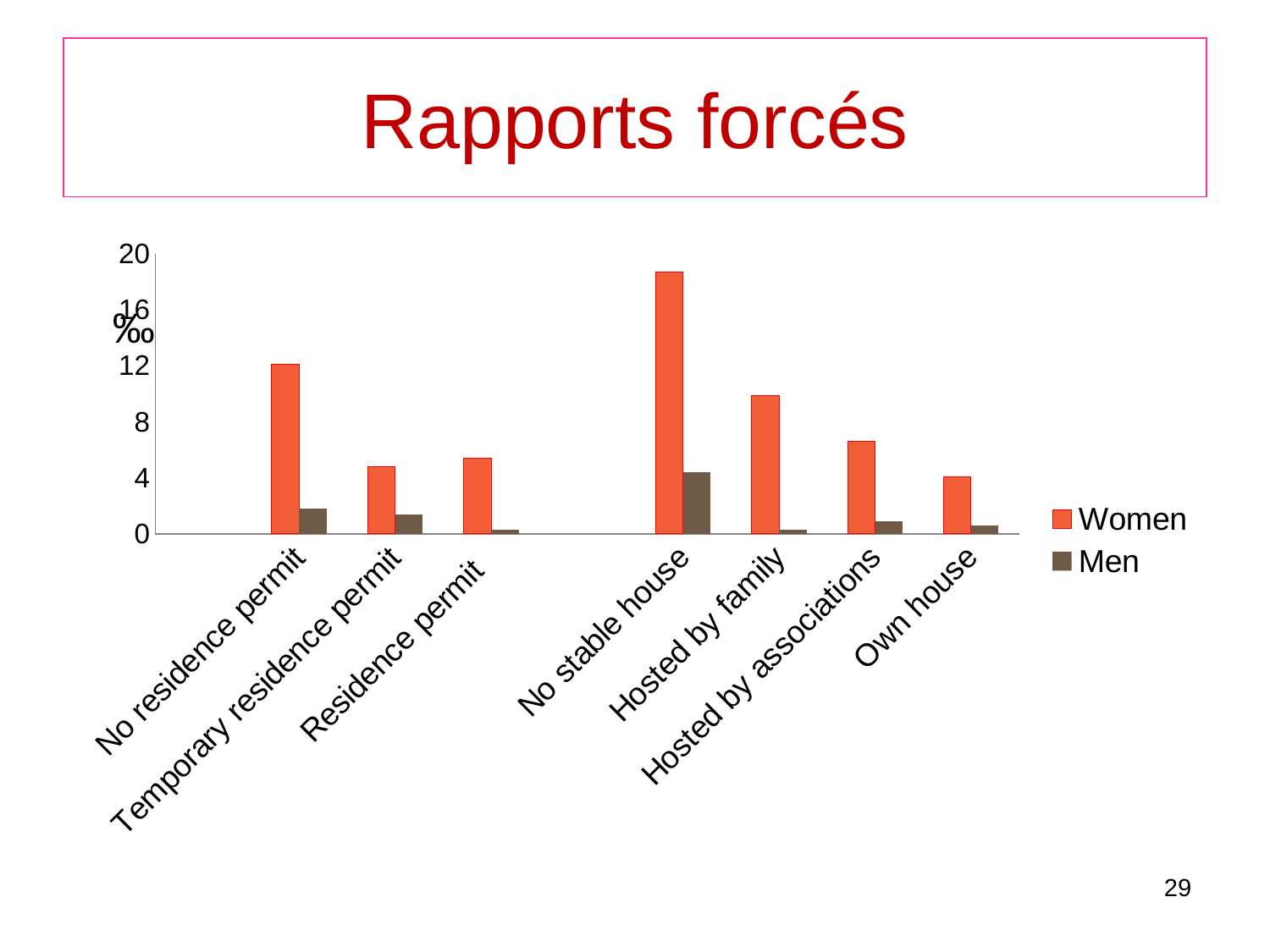

# Rapports forcés

### Chart

| Category | Women | Men |
|---|---|---|
|  | None | None |
| No residence permit | 12.1 | 1.8 |
| Temporary residence permit | 4.8 | 1.4 |
| Residence permit   | 5.4 | 0.3 |
|  | None | None |
| No stable house | 18.7 | 4.4 |
| Hosted by family | 9.9 | 0.3 |
| Hosted by associations | 6.6 | 0.9 |
| Own house | 4.1 | 0.6 |
29